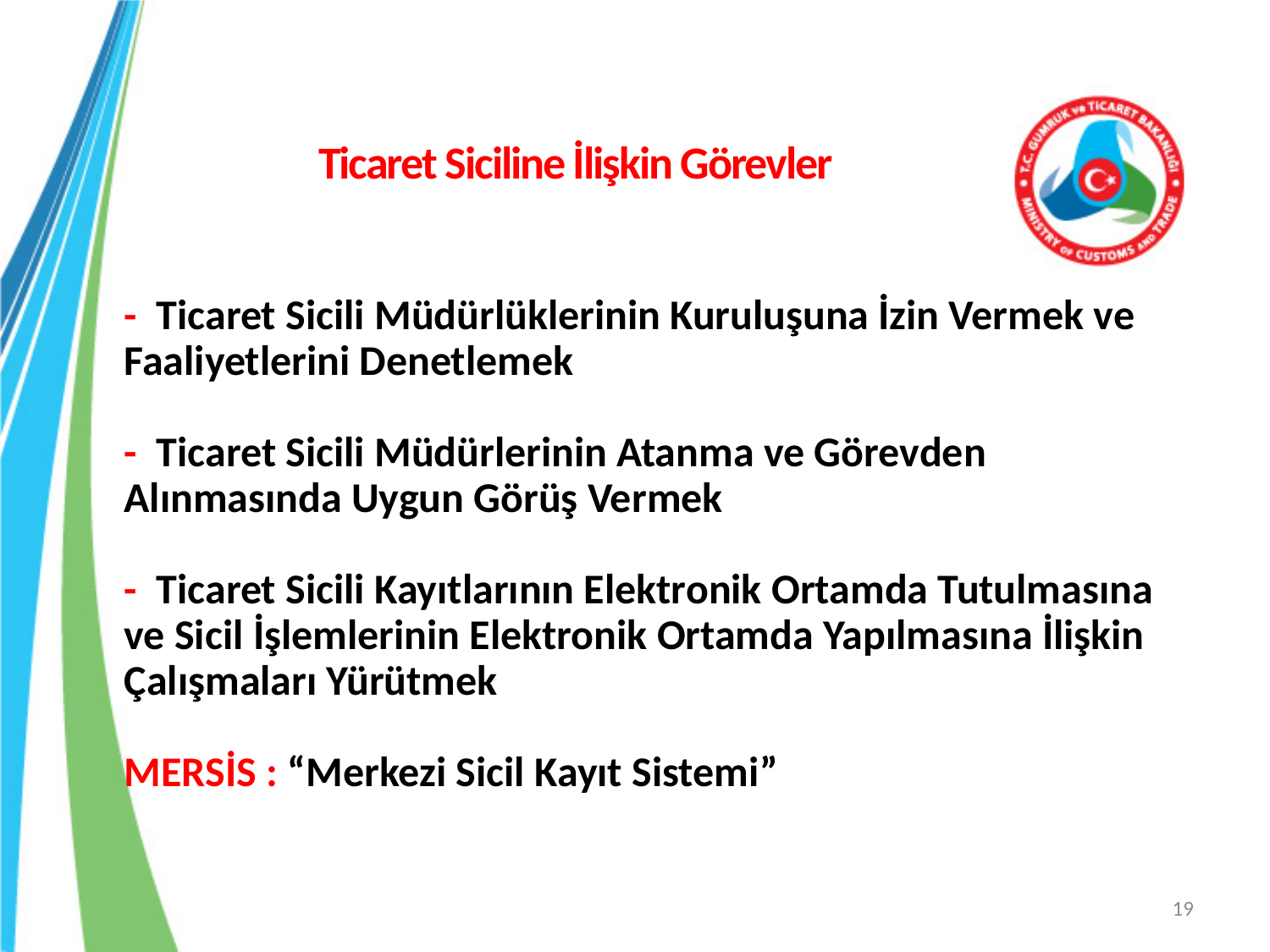

Ticaret Siciline İlişkin Görevler
# -  Ticaret Sicili Müdürlüklerinin Kuruluşuna İzin Vermek ve Faaliyetlerini Denetlemek -  Ticaret Sicili Müdürlerinin Atanma ve Görevden Alınmasında Uygun Görüş Vermek -  Ticaret Sicili Kayıtlarının Elektronik Ortamda Tutulmasına ve Sicil İşlemlerinin Elektronik Ortamda Yapılmasına İlişkin Çalışmaları Yürütmek MERSİS : “Merkezi Sicil Kayıt Sistemi”
19